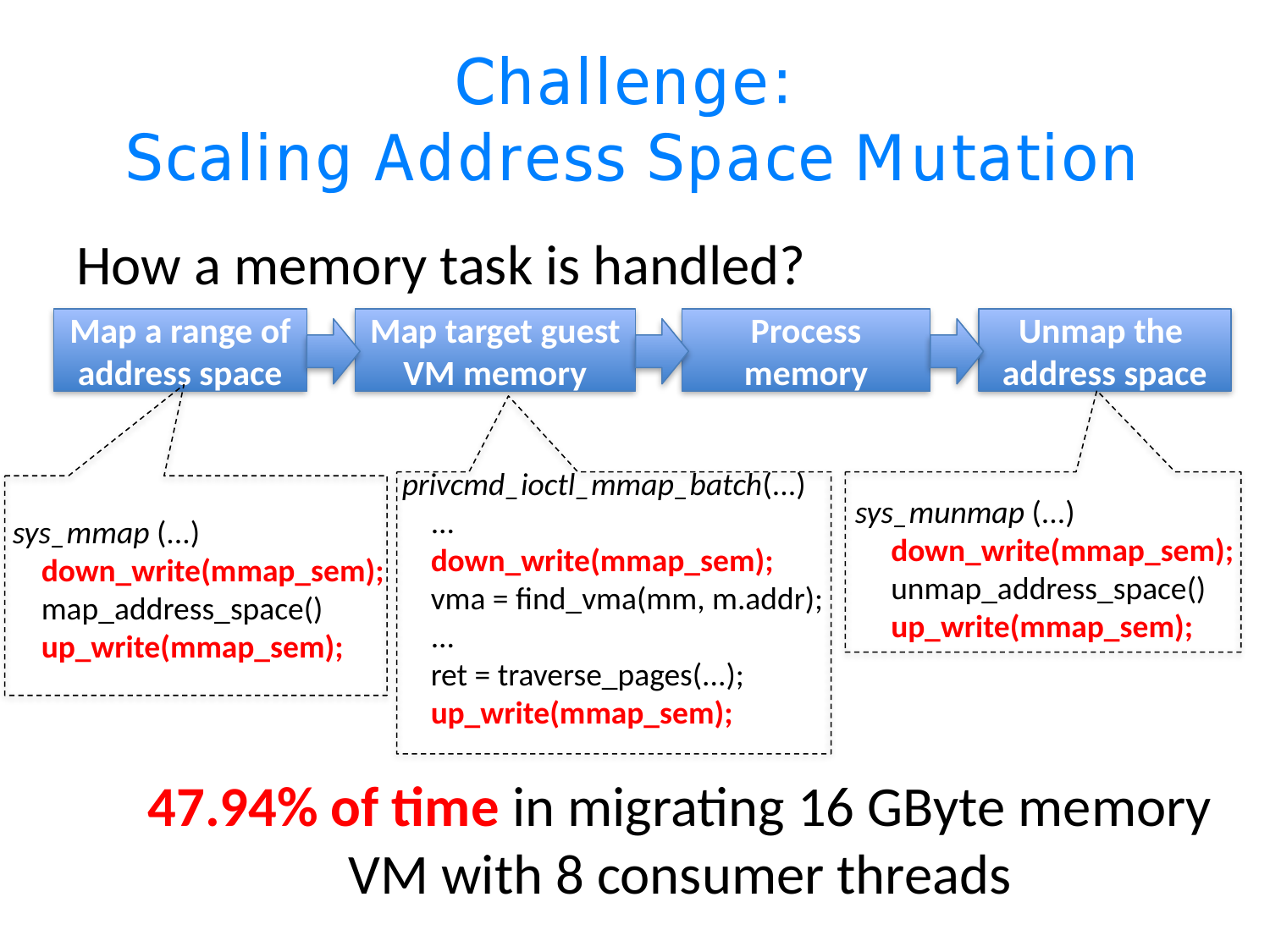

# Challenge: Scaling Address Space Mutation
How a memory task is handled?
Map a range of address space
Map target guest VM memory
Process memory
Unmap the
address space

privcmd_ioctl_mmap_batch(...)
    ...
    down_write(mmap_sem);
    vma = find_vma(mm, m.addr);
    ...
    ret = traverse_pages(...);
    up_write(mmap_sem);

sys_munmap (...)
     down_write(mmap_sem);
     unmap_address_space()
     up_write(mmap_sem);

sys_mmap (...)
    down_write(mmap_sem);
    map_address_space()
    up_write(mmap_sem);
47.94% of time in migrating 16 GByte memory VM with 8 consumer threads